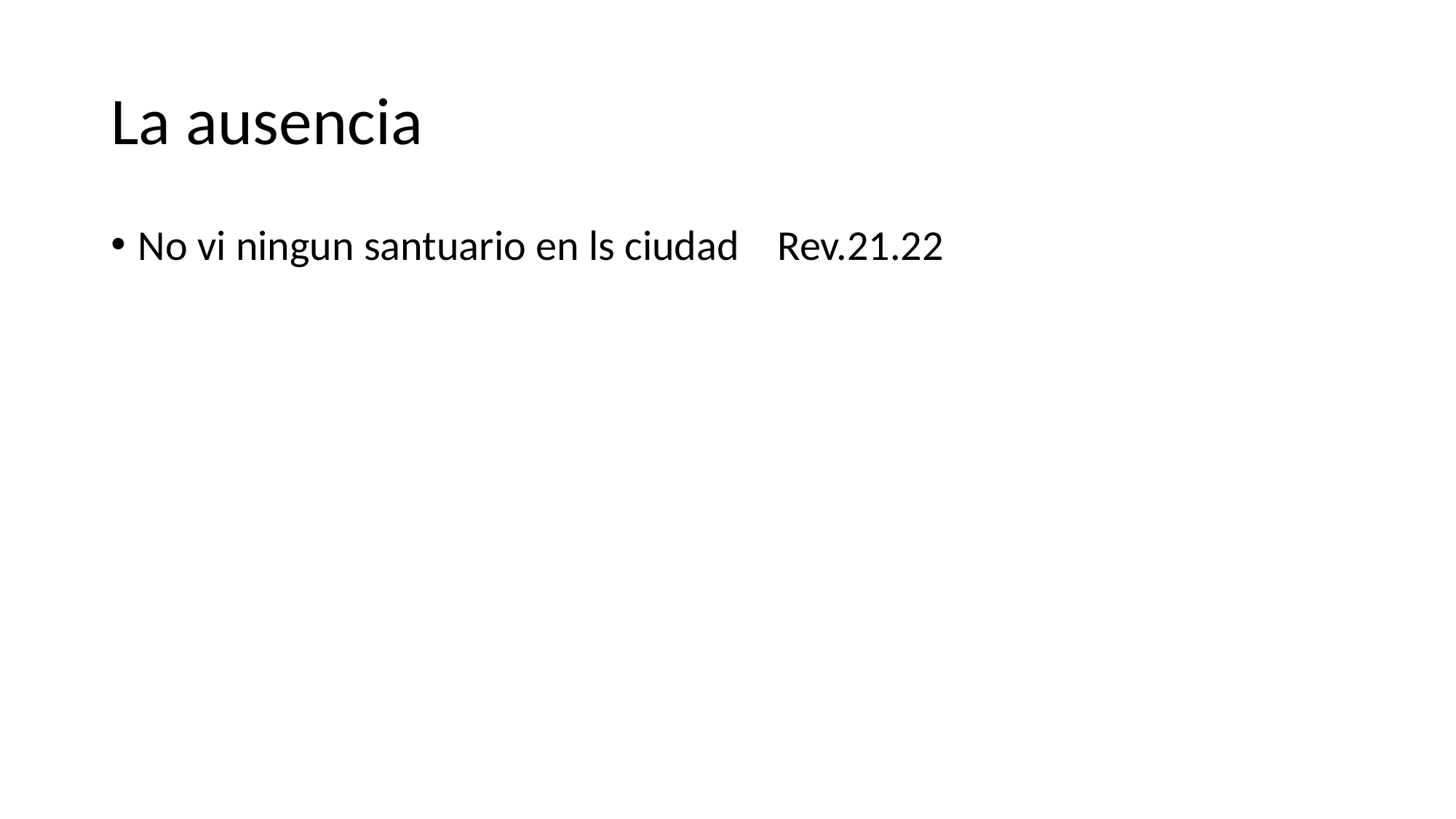

# La ausencia
No vi ningun santuario en ls ciudad    Rev.21.22